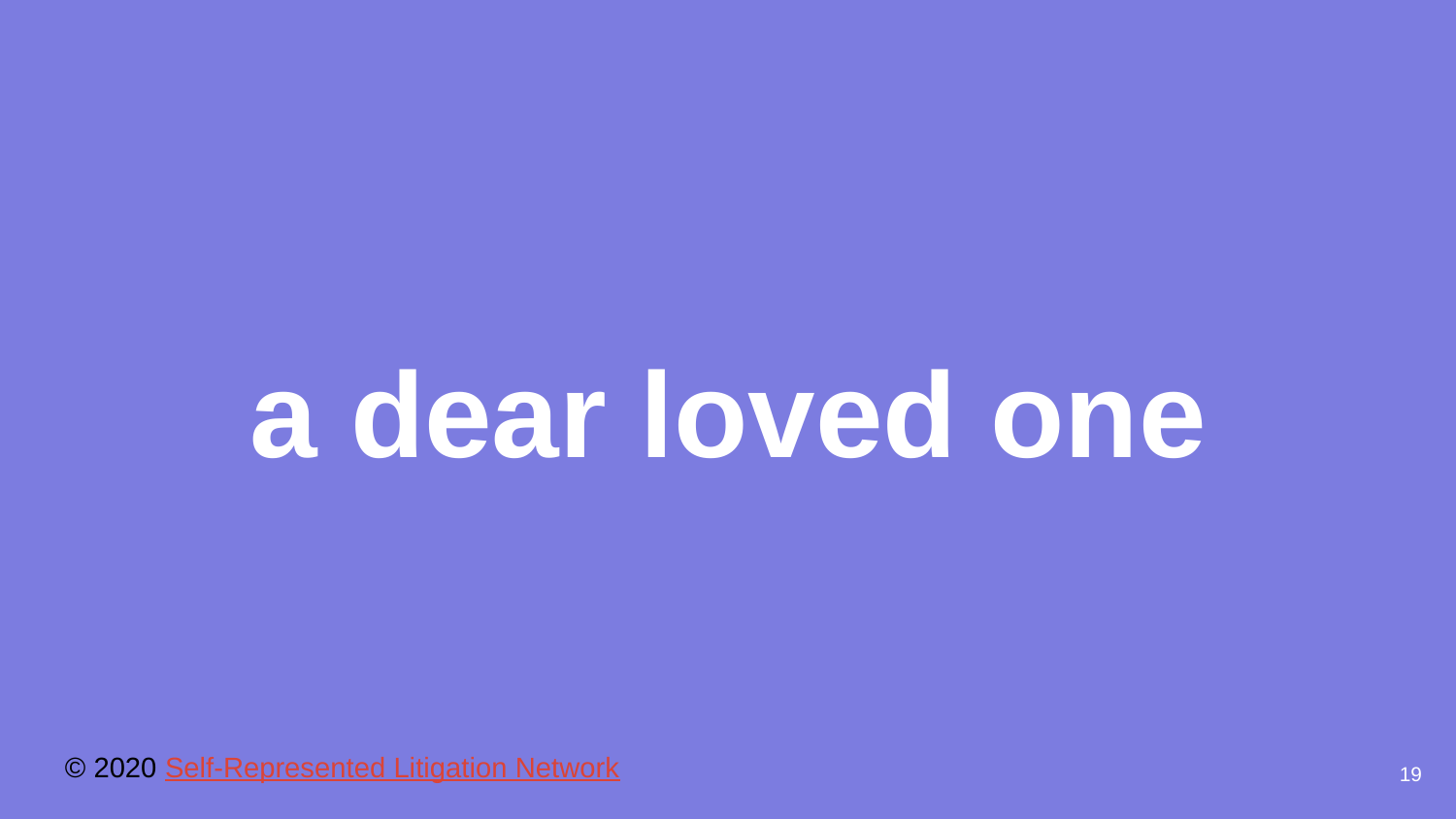

# a dear loved one
© 2020 Self-Represented Litigation Network
19